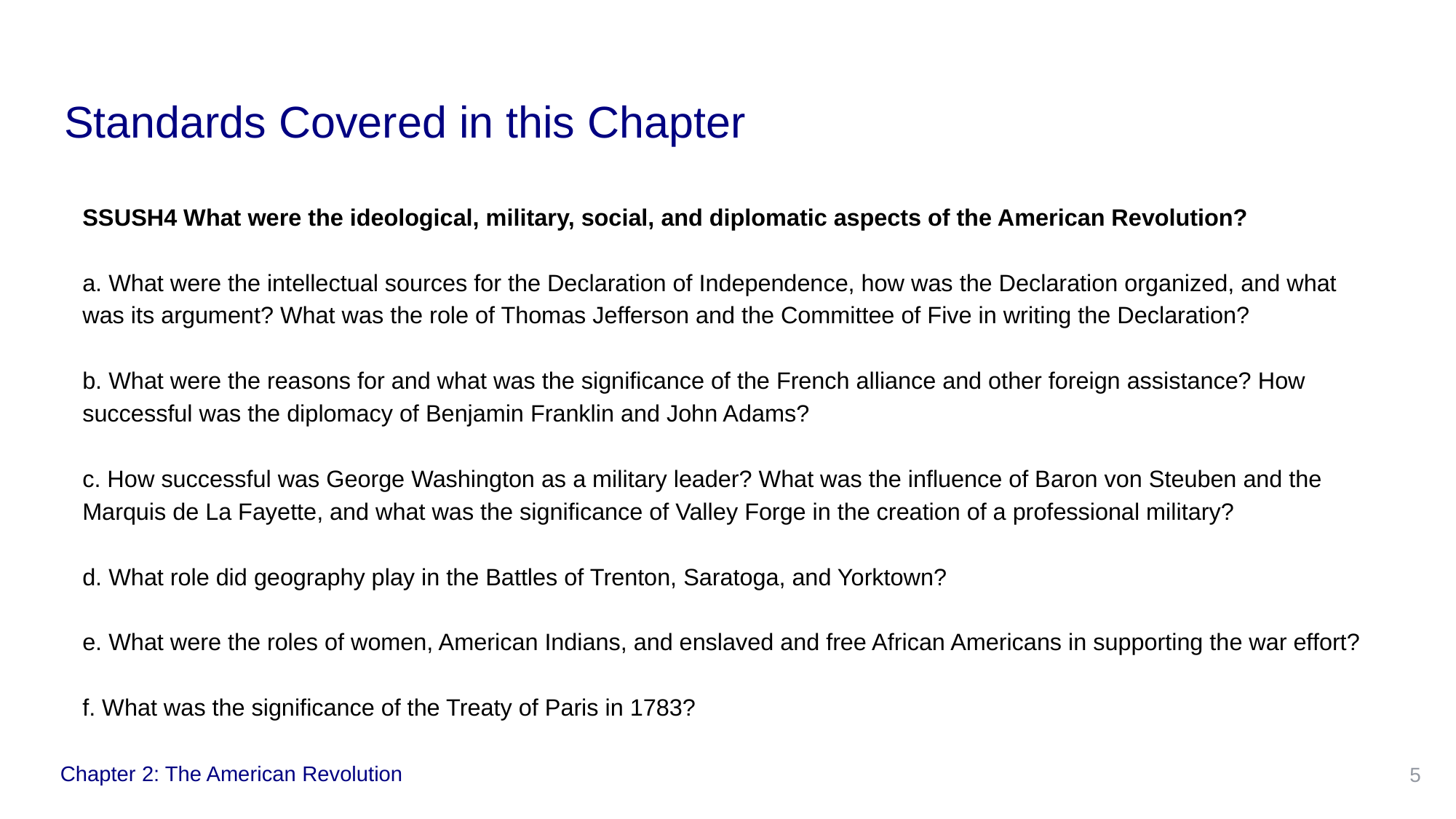

# Standards Covered in this Chapter
SSUSH4 What were the ideological, military, social, and diplomatic aspects of the American Revolution?
a. What were the intellectual sources for the Declaration of Independence, how was the Declaration organized, and what was its argument? What was the role of Thomas Jefferson and the Committee of Five in writing the Declaration?
b. What were the reasons for and what was the significance of the French alliance and other foreign assistance? How successful was the diplomacy of Benjamin Franklin and John Adams?
c. How successful was George Washington as a military leader? What was the influence of Baron von Steuben and the Marquis de La Fayette, and what was the significance of Valley Forge in the creation of a professional military?
d. What role did geography play in the Battles of Trenton, Saratoga, and Yorktown?

e. What were the roles of women, American Indians, and enslaved and free African Americans in supporting the war effort?
f. What was the significance of the Treaty of Paris in 1783?
5
Chapter 2: The American Revolution